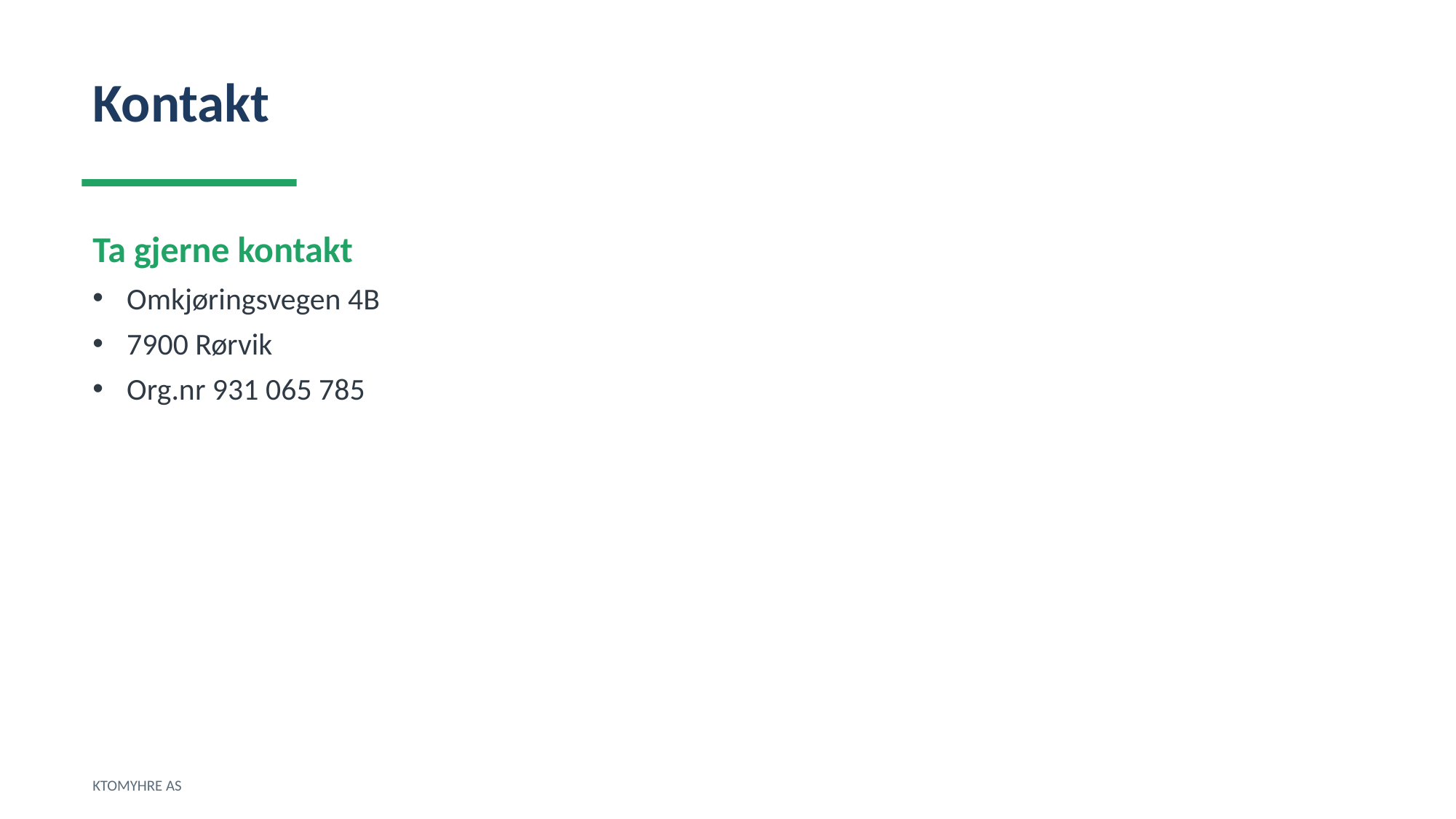

Kontakt

Ta gjerne kontakt
Omkjøringsvegen 4B
7900 Rørvik
Org.nr 931 065 785
KTOMYHRE AS